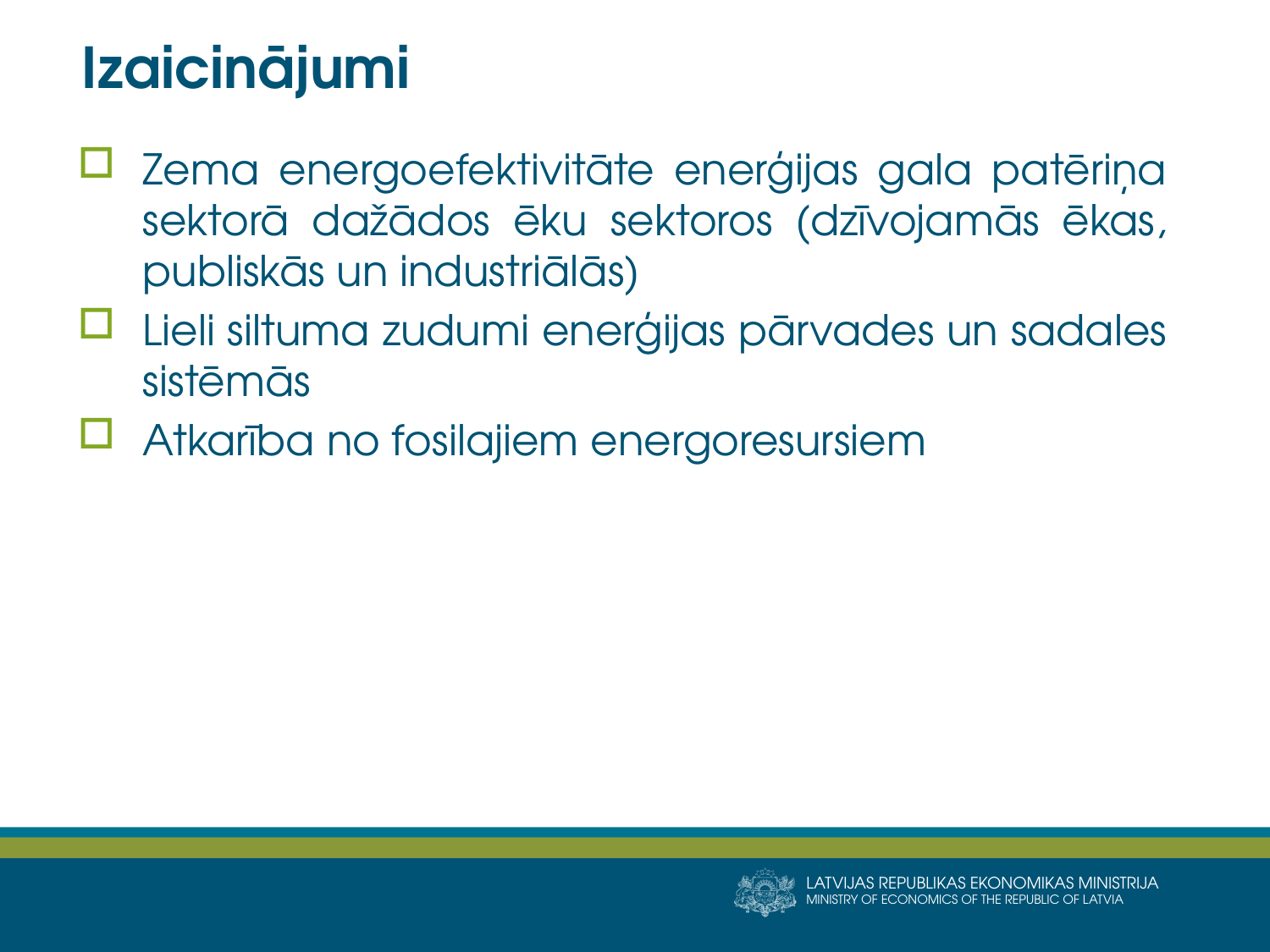

# Izaicinājumi
Zema energoefektivitāte enerģijas gala patēriņa sektorā dažādos ēku sektoros (dzīvojamās ēkas, publiskās un industriālās)
Lieli siltuma zudumi enerģijas pārvades un sadales sistēmās
Atkarība no fosilajiem energoresursiem